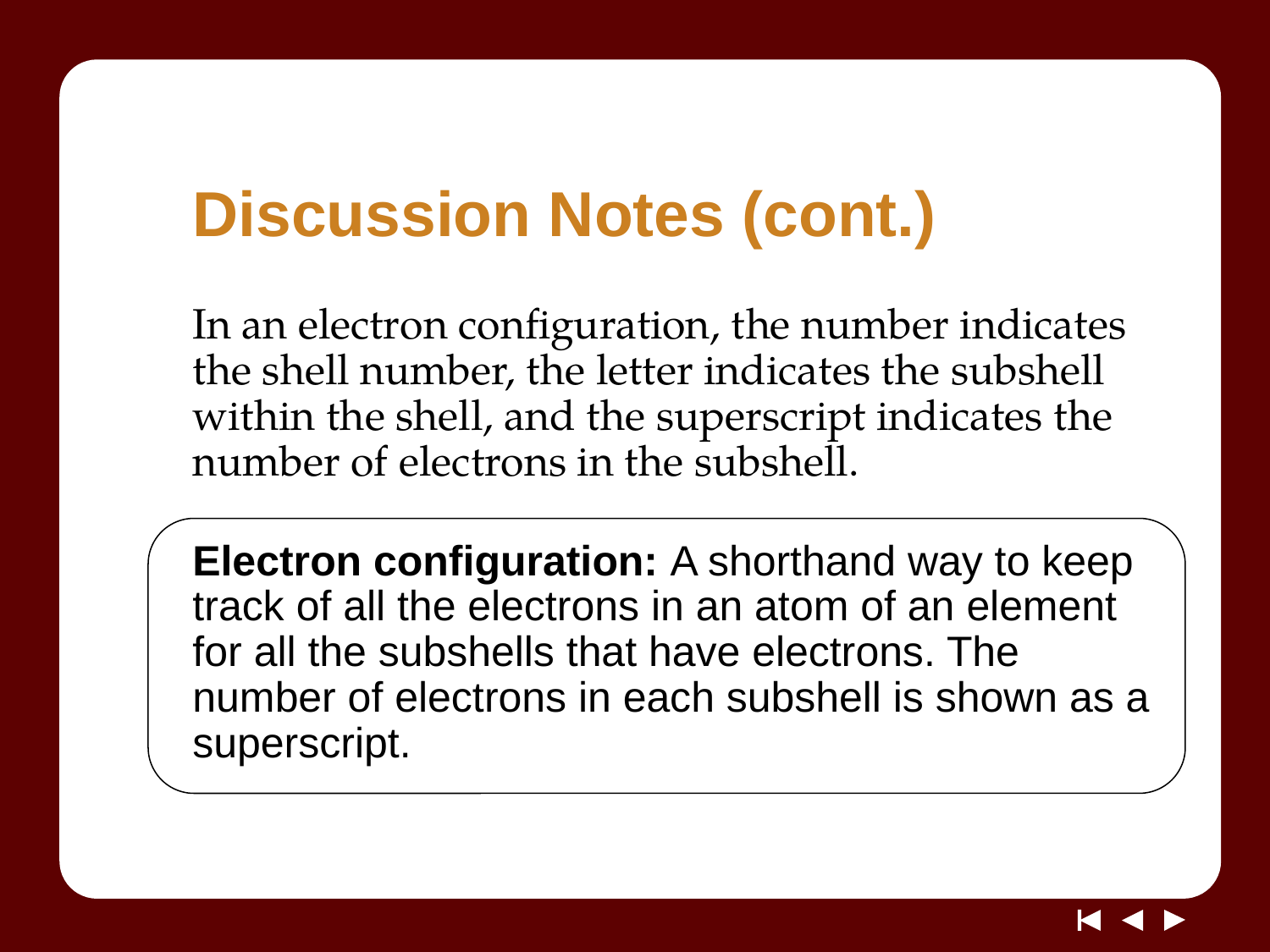

# Discussion Notes (cont.)
In an electron configuration, the number indicates the shell number, the letter indicates the subshell within the shell, and the superscript indicates the number of electrons in the subshell.

Electron configuration: A shorthand way to keep track of all the electrons in an atom of an element for all the subshells that have electrons. The number of electrons in each subshell is shown as a superscript.